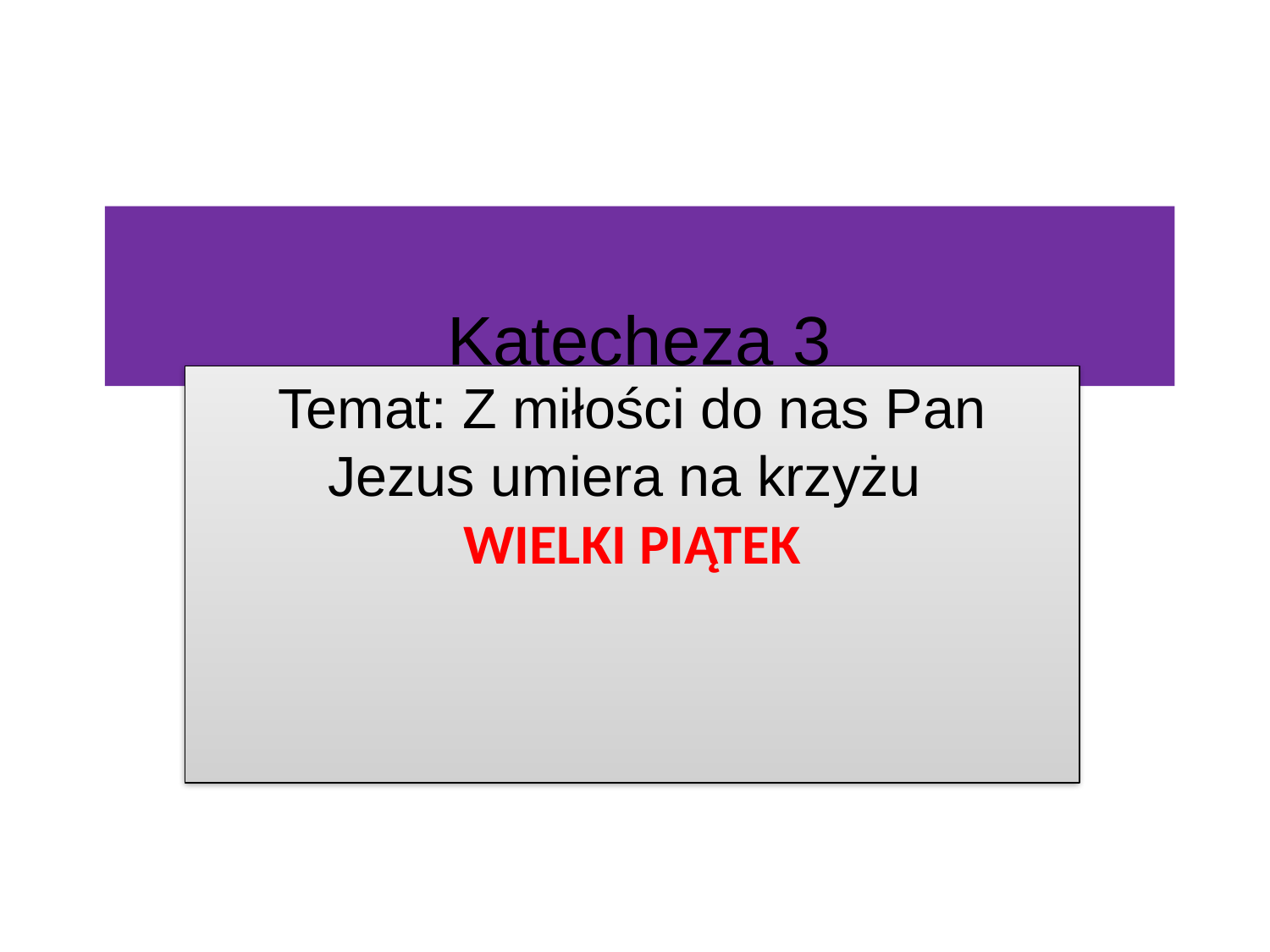

# Katecheza 3
Temat: Z miłości do nas Pan Jezus umiera na krzyżu
WIELKI PIĄTEK